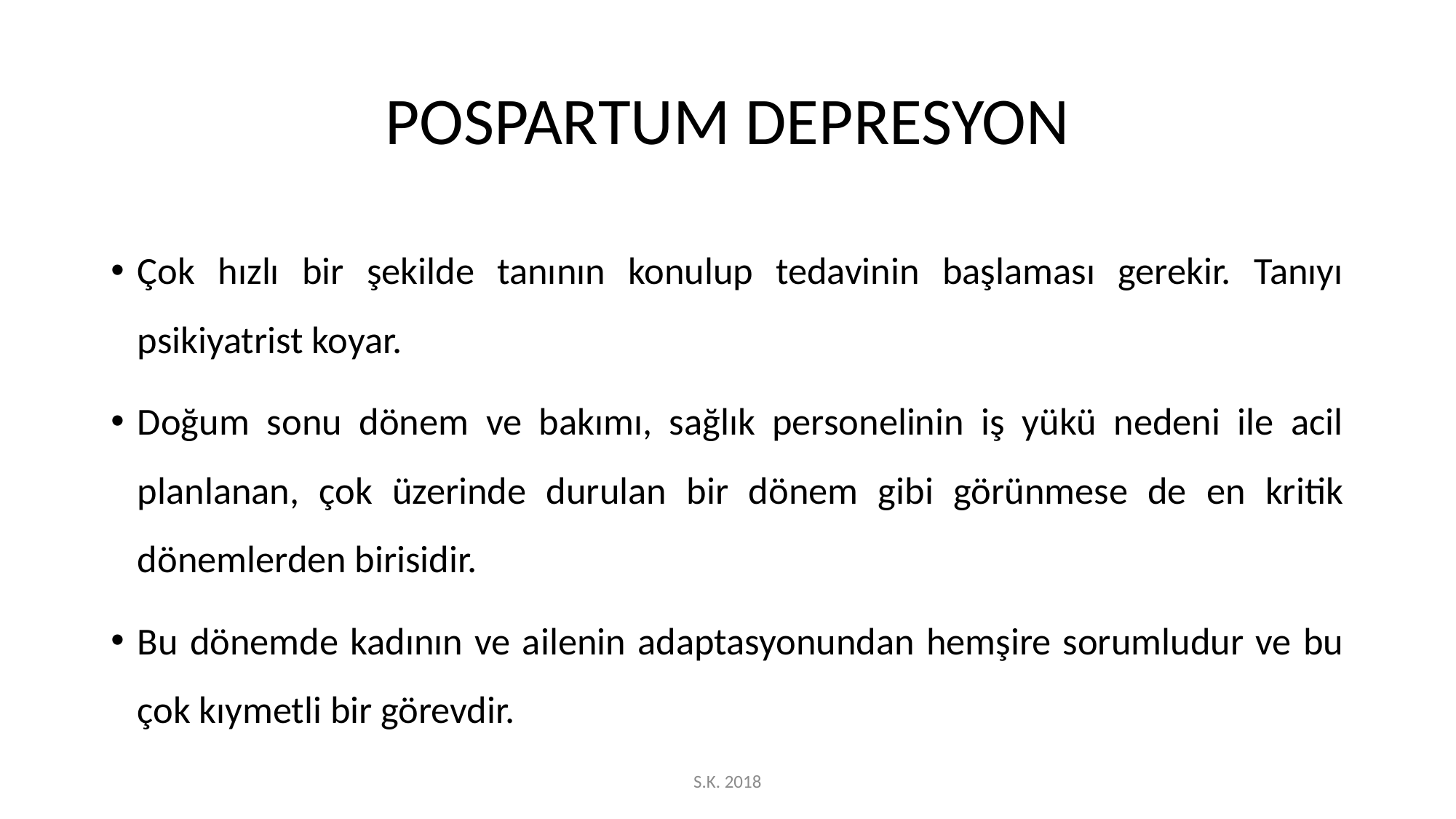

# POSPARTUM DEPRESYON
Çok hızlı bir şekilde tanının konulup tedavinin başlaması gerekir. Tanıyı psikiyatrist koyar.
Doğum sonu dönem ve bakımı, sağlık personelinin iş yükü nedeni ile acil planlanan, çok üzerinde durulan bir dönem gibi görünmese de en kritik dönemlerden birisidir.
Bu dönemde kadının ve ailenin adaptasyonundan hemşire sorumludur ve bu çok kıymetli bir görevdir.
S.K. 2018